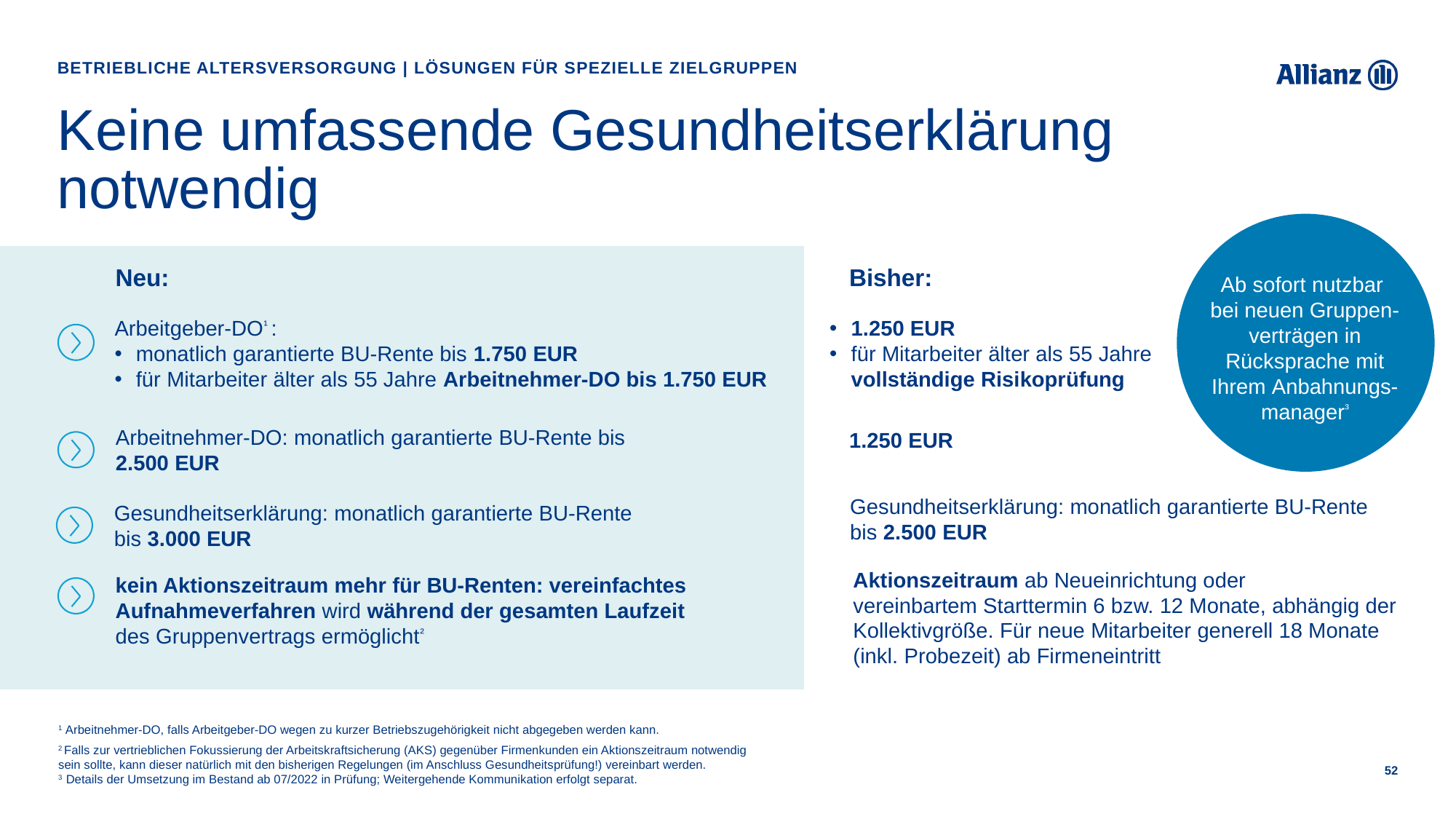

Betriebliche Altersversorgung | Lösungen für spezielle Zielgruppen

# Keine umfassende Gesundheitserklärung notwendig

Ab sofort nutzbar
bei neuen Gruppen-verträgen in Rücksprache mit Ihrem Anbahnungs-manager³

Neu:
Bisher:
Arbeitgeber-DO¹ :
monatlich garantierte BU-Rente bis 1.750 EUR
für Mitarbeiter älter als 55 Jahre Arbeitnehmer-DO bis 1.750 EUR
1.250 EUR
für Mitarbeiter älter als 55 Jahre vollständige Risikoprüfung

Arbeitnehmer-DO: monatlich garantierte BU-Rente bis 2.500 EUR
1.250 EUR

Gesundheitserklärung: monatlich garantierte BU-Rente bis 2.500 EUR
Gesundheitserklärung: monatlich garantierte BU-Rente bis 3.000 EUR

Aktionszeitraum ab Neueinrichtung oder vereinbartem Starttermin 6 bzw. 12 Monate, abhängig der Kollektivgröße. Für neue Mitarbeiter generell 18 Monate (inkl. Probezeit) ab Firmeneintritt
kein Aktionszeitraum mehr für BU-Renten: vereinfachtes Aufnahmeverfahren wird während der gesamten Laufzeit des Gruppenvertrags ermöglicht²

1 Arbeitnehmer-DO, falls Arbeitgeber-DO wegen zu kurzer Betriebszugehörigkeit nicht abgegeben werden kann.

2 Falls zur vertrieblichen Fokussierung der Arbeitskraftsicherung (AKS) gegenüber Firmenkunden ein Aktionszeitraum notwendig sein sollte, kann dieser natürlich mit den bisherigen Regelungen (im Anschluss Gesundheitsprüfung!) vereinbart werden.
3  Details der Umsetzung im Bestand ab 07/2022 in Prüfung; Weitergehende Kommunikation erfolgt separat.
52